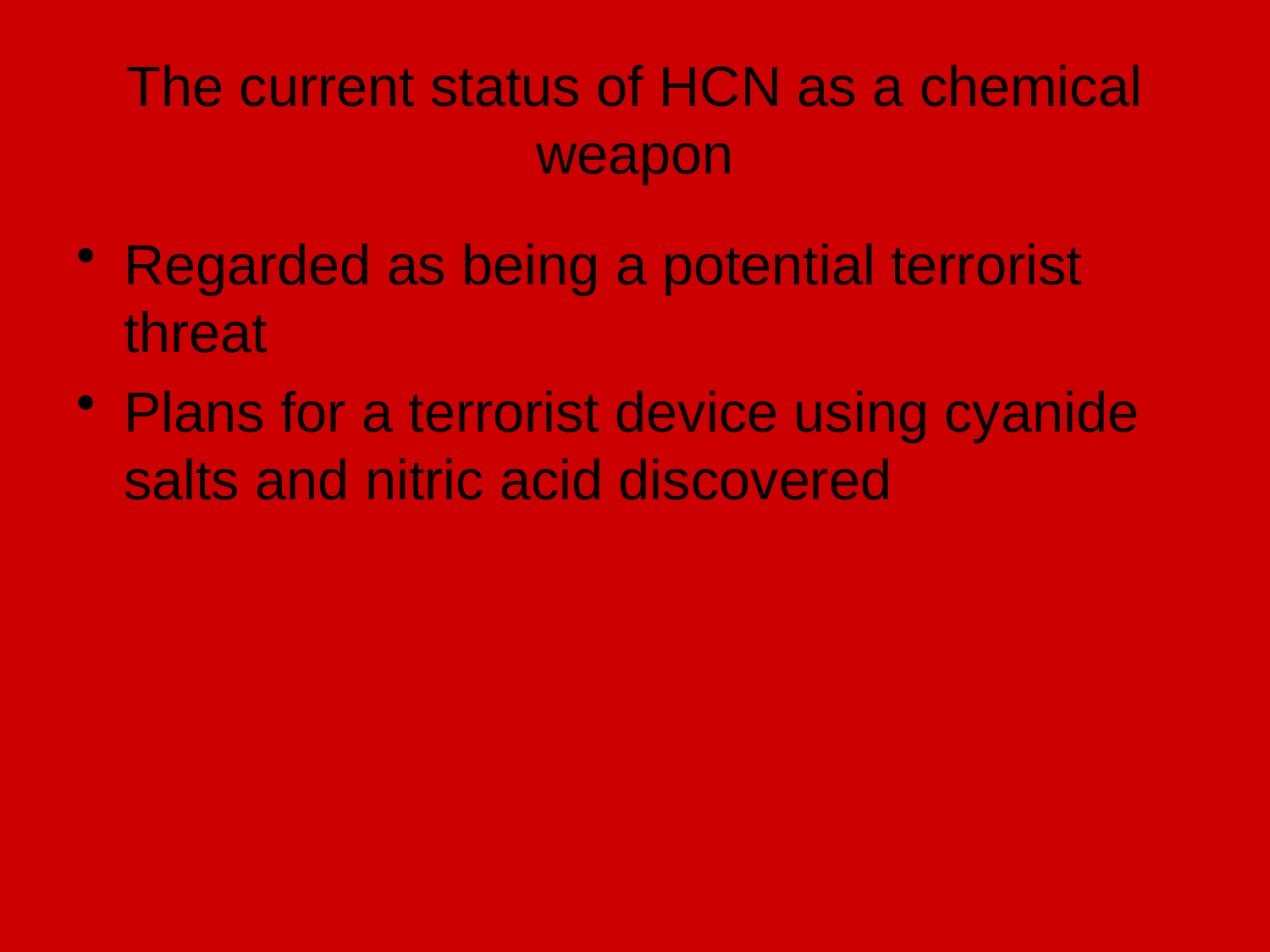

# The current status of HCN as a chemical weapon
Regarded as being a potential terrorist threat
Plans for a terrorist device using cyanide salts and nitric acid discovered